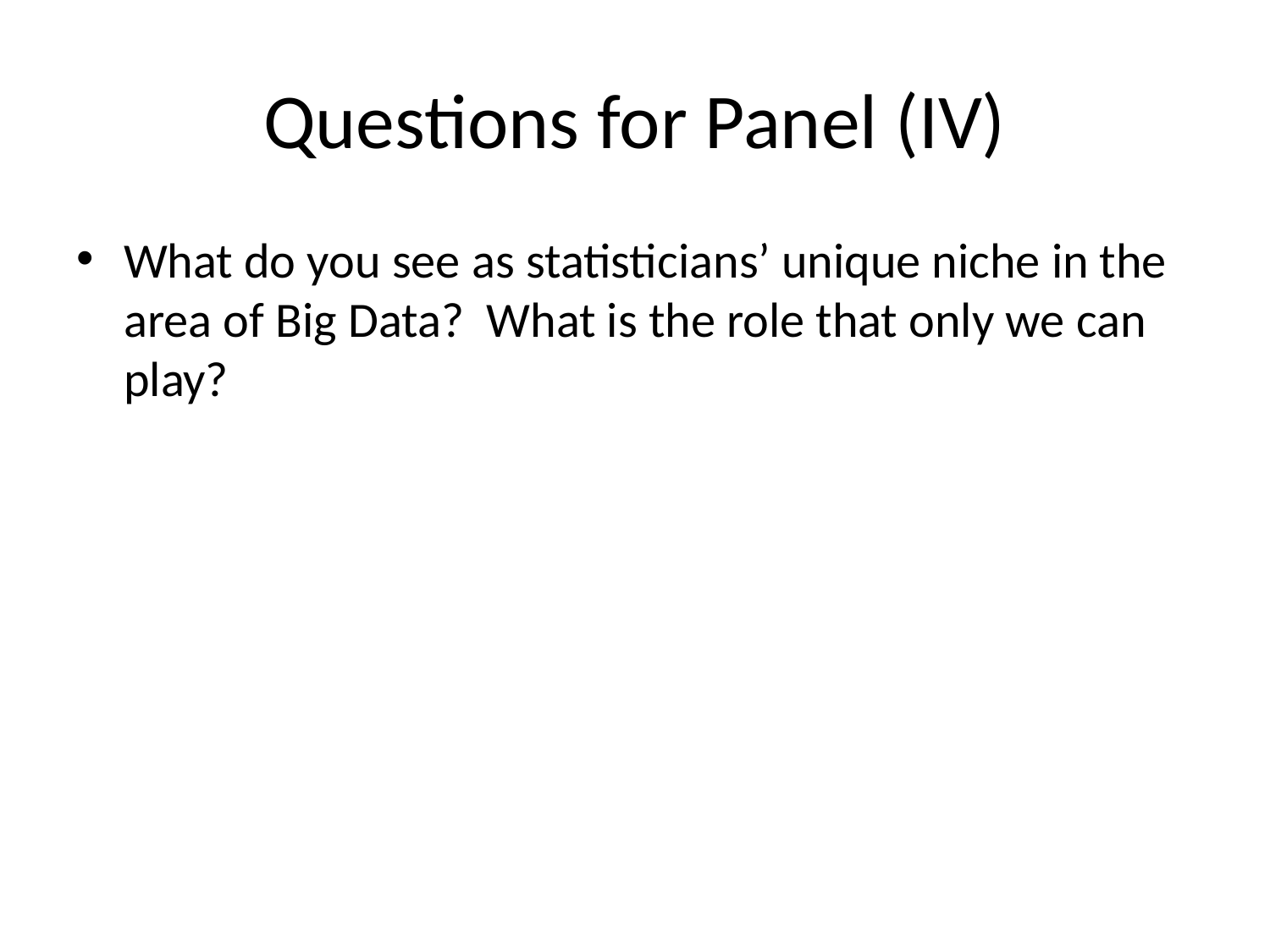

# Questions for Panel (IV)
What do you see as statisticians’ unique niche in the area of Big Data?  What is the role that only we can play?